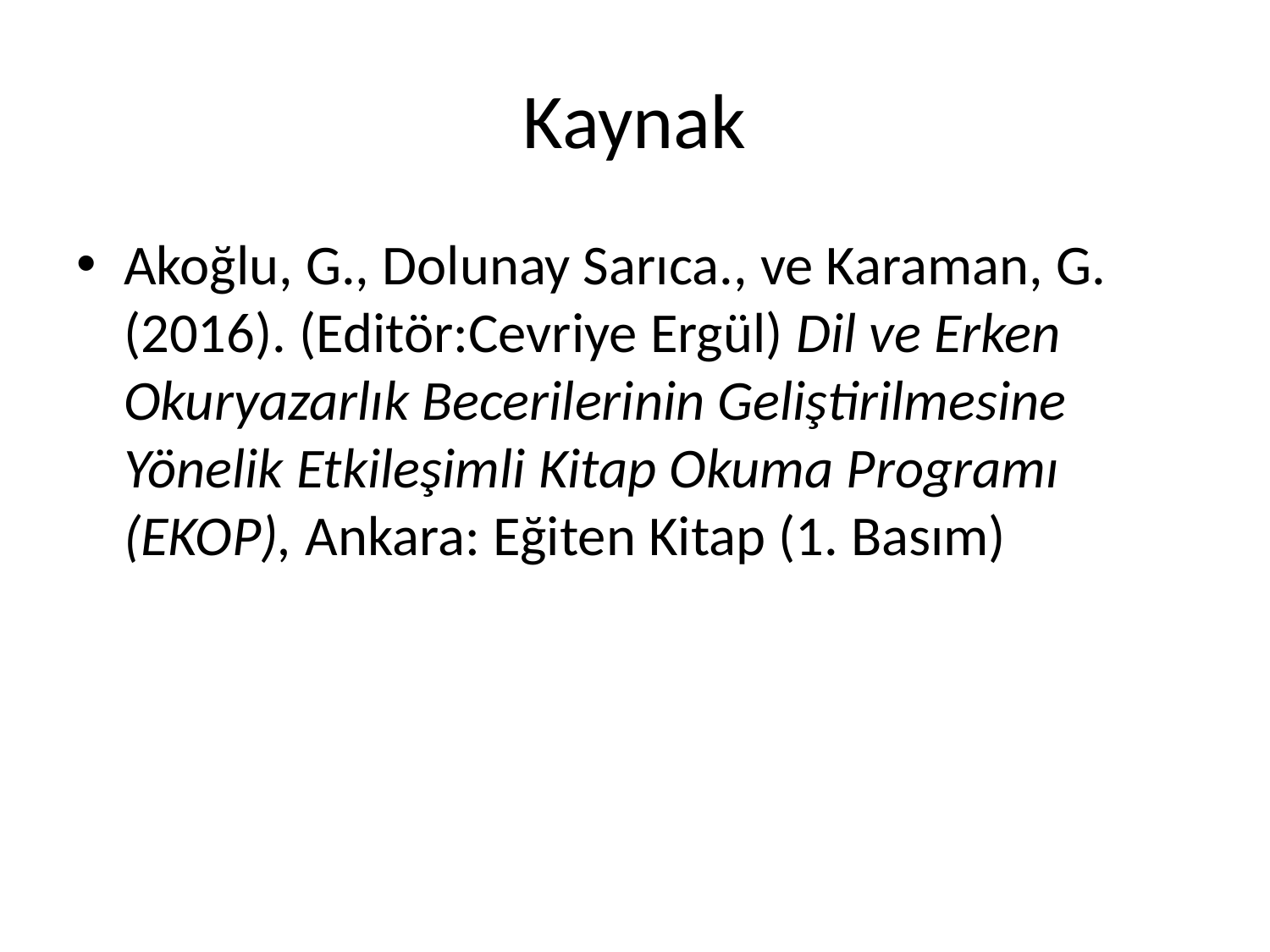

# Kaynak
Akoğlu, G., Dolunay Sarıca., ve Karaman, G. (2016). (Editör:Cevriye Ergül) Dil ve Erken Okuryazarlık Becerilerinin Geliştirilmesine Yönelik Etkileşimli Kitap Okuma Programı (EKOP), Ankara: Eğiten Kitap (1. Basım)